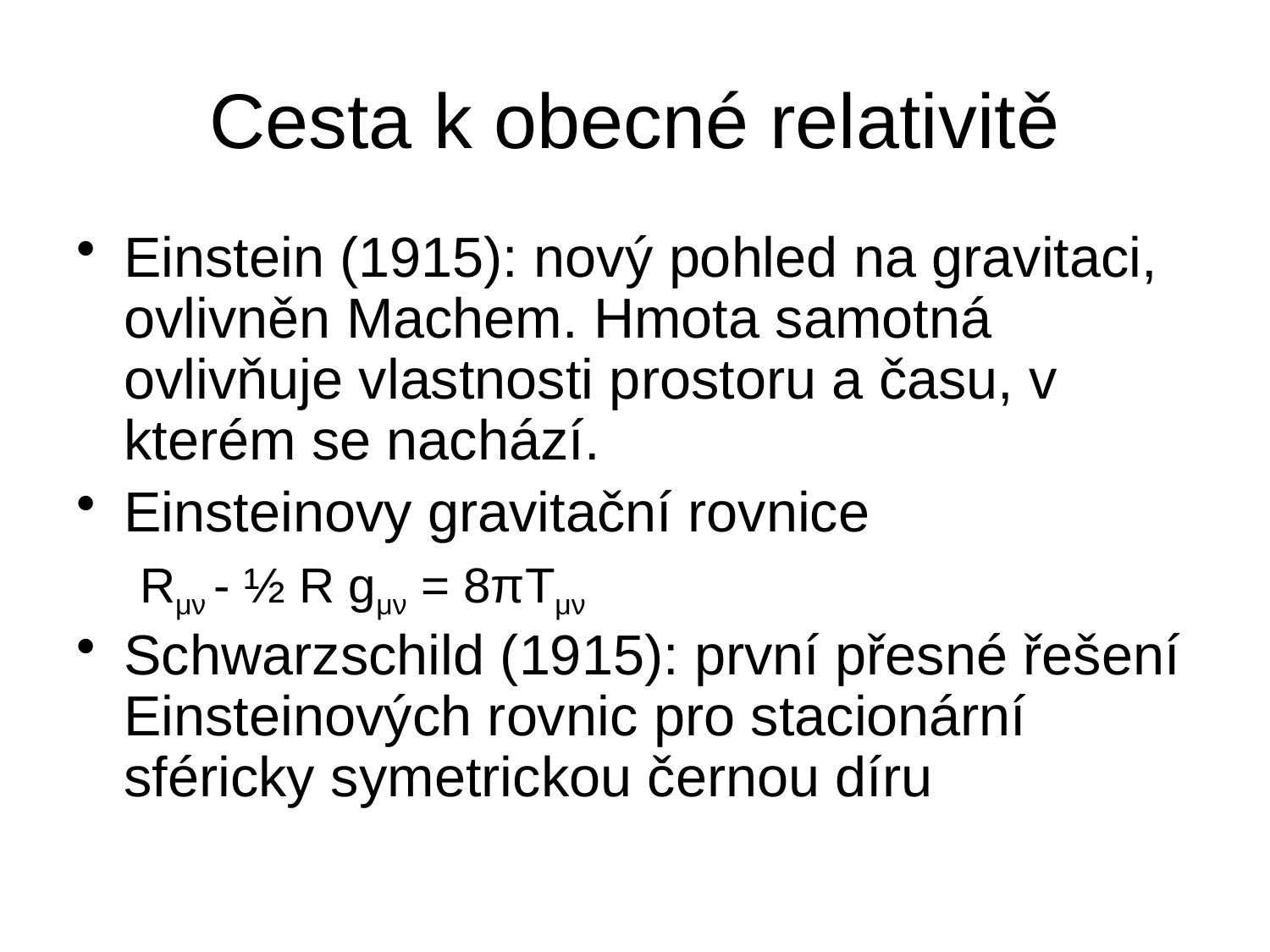

# Cesta k obecné relativitě
Einstein (1915): nový pohled na gravitaci, ovlivněn Machem. Hmota samotná ovlivňuje vlastnosti prostoru a času, v kterém se nachází.
Einsteinovy gravitační rovnice
Rμν - ½ R gμν = 8πTμν
Schwarzschild (1915): první přesné řešení Einsteinových rovnic pro stacionární sféricky symetrickou černou díru